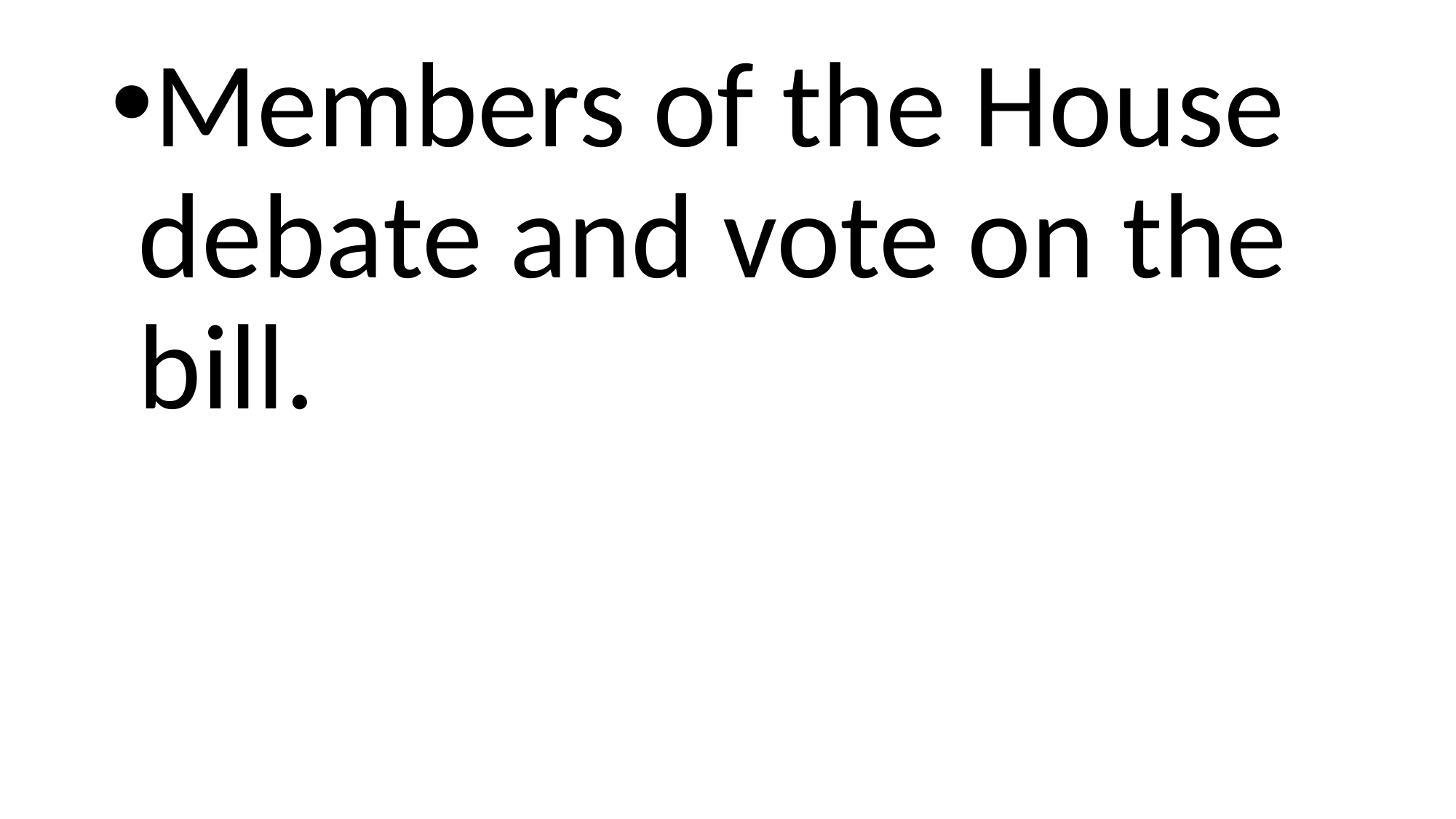

Members of the House debate and vote on the bill.
#